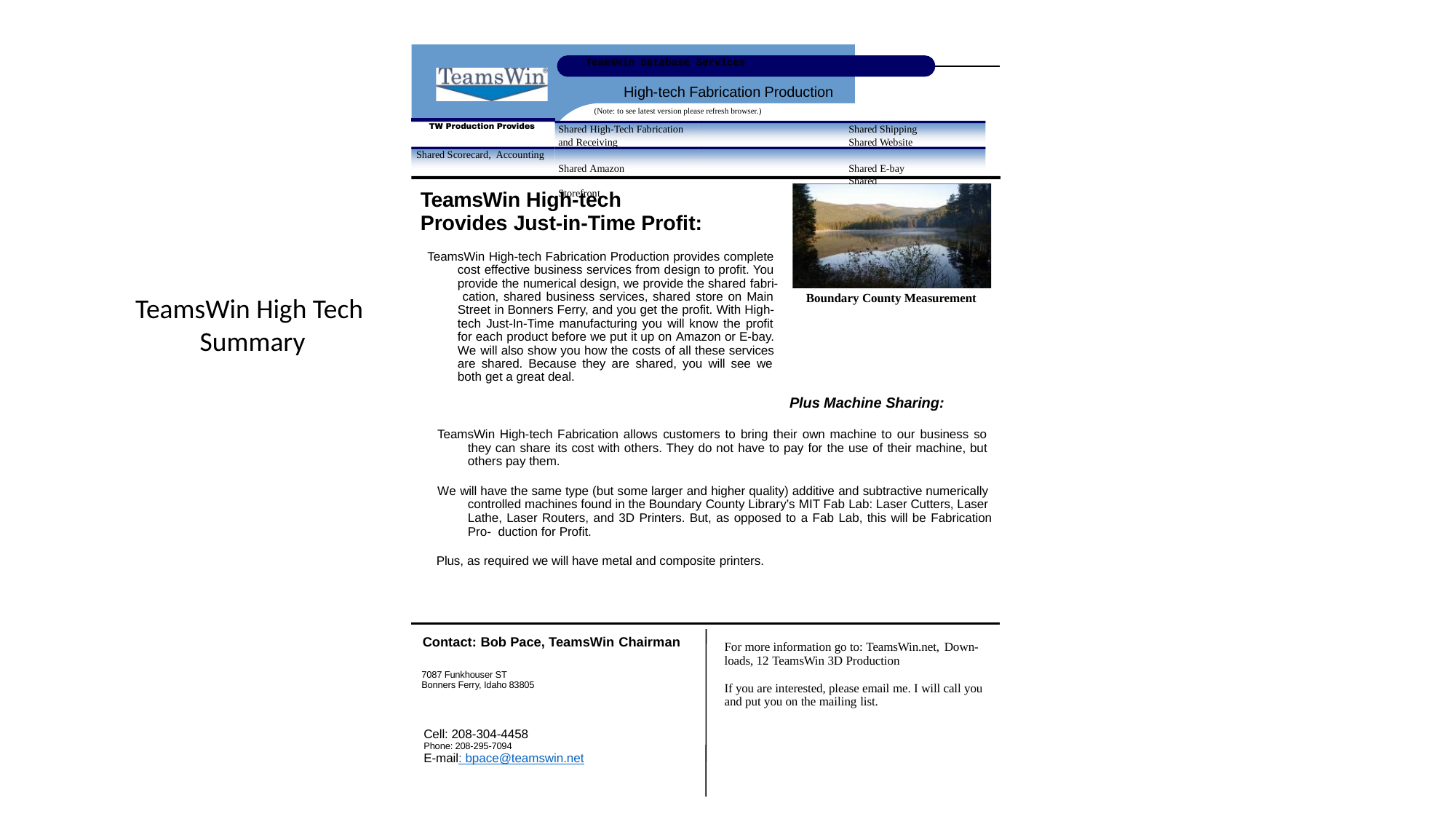

TeamsWin Database Services

High-tech Fabrication Production
(Note: to see latest version please refresh browser.)
Shared High-Tech Fabrication	Shared Shipping and Receiving	Shared Website

Shared Amazon	Shared E-bay	Shared Storefront

TW Production Provides

Shared Scorecard, Accounting

TeamsWin High-tech
Provides Just-in-Time Profit:
TeamsWin High-tech Fabrication Production provides complete  cost effective business services from design to profit. You  provide the numerical design, we provide the shared fabri-  cation, shared business services, shared store on Main  Street in Bonners Ferry, and you get the profit. With High-  tech Just-In-Time manufacturing you will know the profit  for each product before we put it up on Amazon or E-bay.  We will also show you how the costs of all these services  are shared. Because they are shared, you will see we  both get a great deal.
TeamsWin High Tech
Summary
Boundary County Measurement
Plus Machine Sharing:

TeamsWin High-tech Fabrication allows customers to bring their own machine to our business so  they can share its cost with others. They do not have to pay for the use of their machine, but  others pay them.

We will have the same type (but some larger and higher quality) additive and subtractive numerically  controlled machines found in the Boundary County Library’s MIT Fab Lab: Laser Cutters, Laser  Lathe, Laser Routers, and 3D Printers. But, as opposed to a Fab Lab, this will be Fabrication Pro-  duction for Profit.

Plus, as required we will have metal and composite printers.

Contact: Bob Pace, TeamsWin Chairman
For more information go to: TeamsWin.net, Down-
loads, 12 TeamsWin 3D Production
7087 Funkhouser ST
Bonners Ferry, Idaho 83805
If you are interested, please email me. I will call you  and put you on the mailing list.
Cell: 208-304-4458
Phone: 208-295-7094
E-mail: bpace@teamswin.net